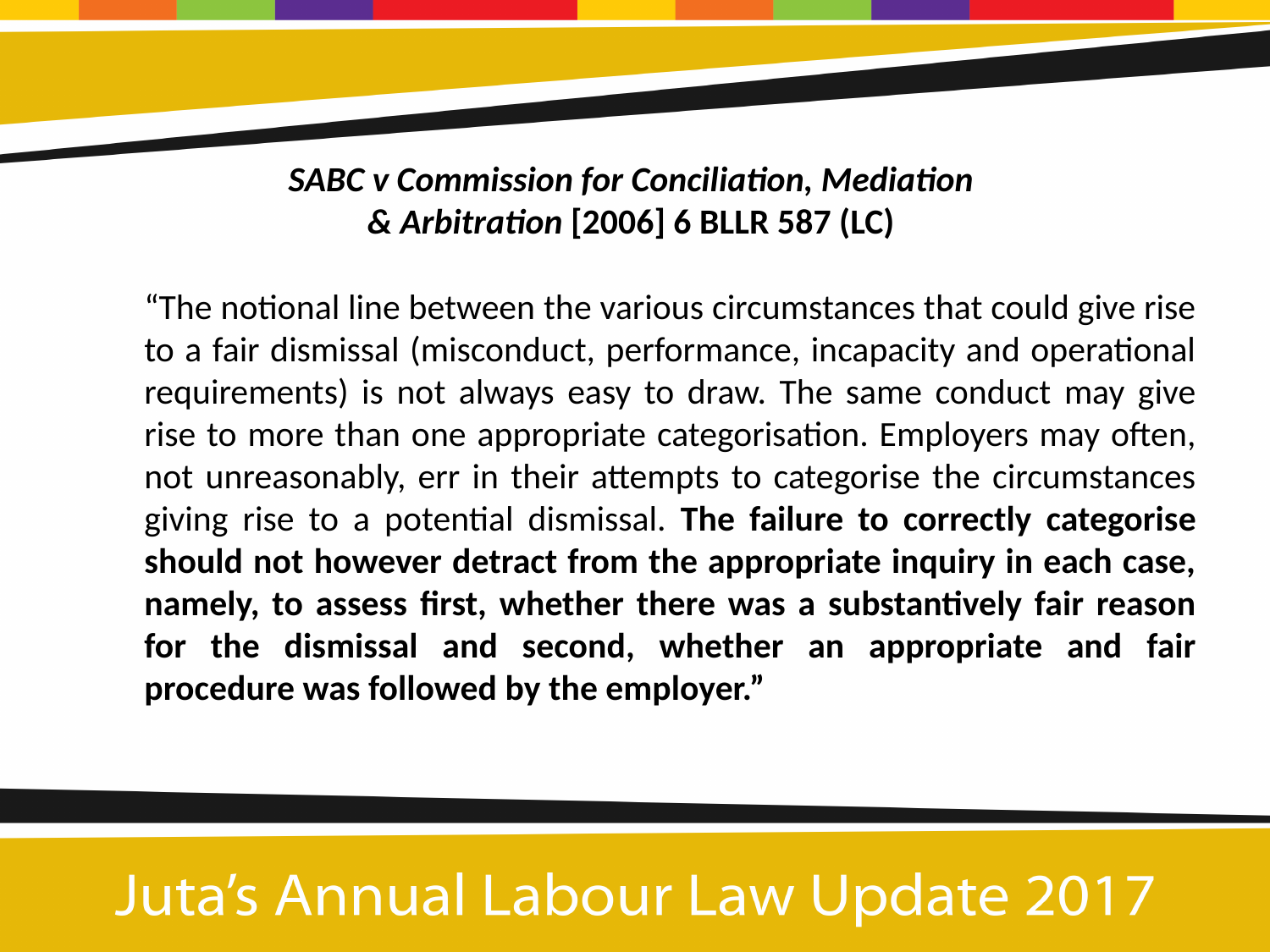

SABC v Commission for Conciliation, Mediation & Arbitration [2006] 6 BLLR 587 (LC)
“The notional line between the various circumstances that could give rise to a fair dismissal (misconduct, performance, incapacity and operational requirements) is not always easy to draw. The same conduct may give rise to more than one appropriate categorisation. Employers may often, not unreasonably, err in their attempts to categorise the circumstances giving rise to a potential dismissal. The failure to correctly categorise should not however detract from the appropriate inquiry in each case, namely, to assess first, whether there was a substantively fair reason for the dismissal and second, whether an appropriate and fair procedure was followed by the employer.”